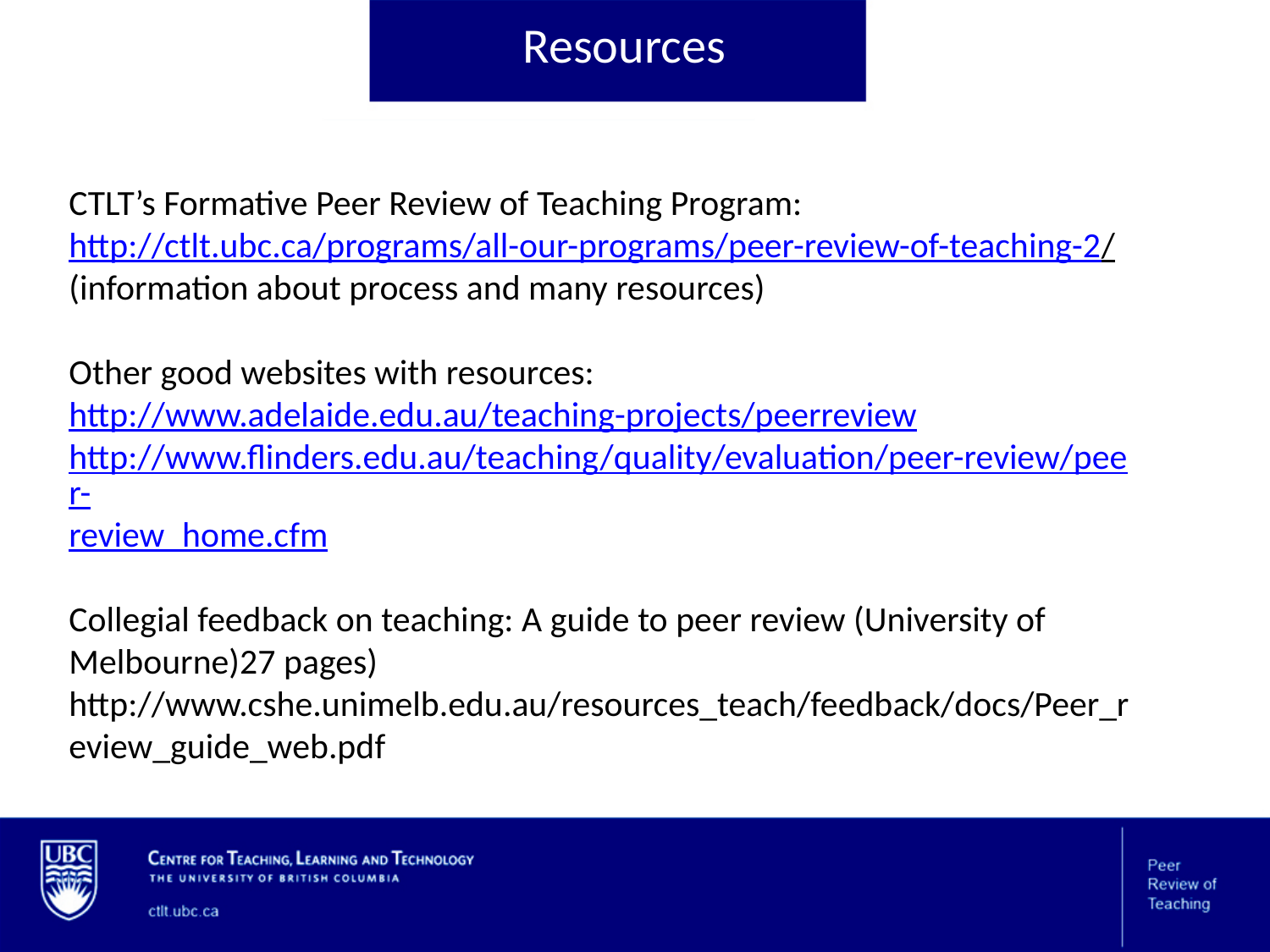

# Resources
CTLT’s Formative Peer Review of Teaching Program: http://ctlt.ubc.ca/programs/all-our-programs/peer-review-of-teaching-2/  (information about process and many resources)

Other good websites with resources:
http://www.adelaide.edu.au/teaching-projects/peerreview
http://www.flinders.edu.au/teaching/quality/evaluation/peer-review/peer-review_home.cfm

Collegial feedback on teaching: A guide to peer review (University of Melbourne)27 pages) http://www.cshe.unimelb.edu.au/resources_teach/feedback/docs/Peer_review_guide_web.pdf